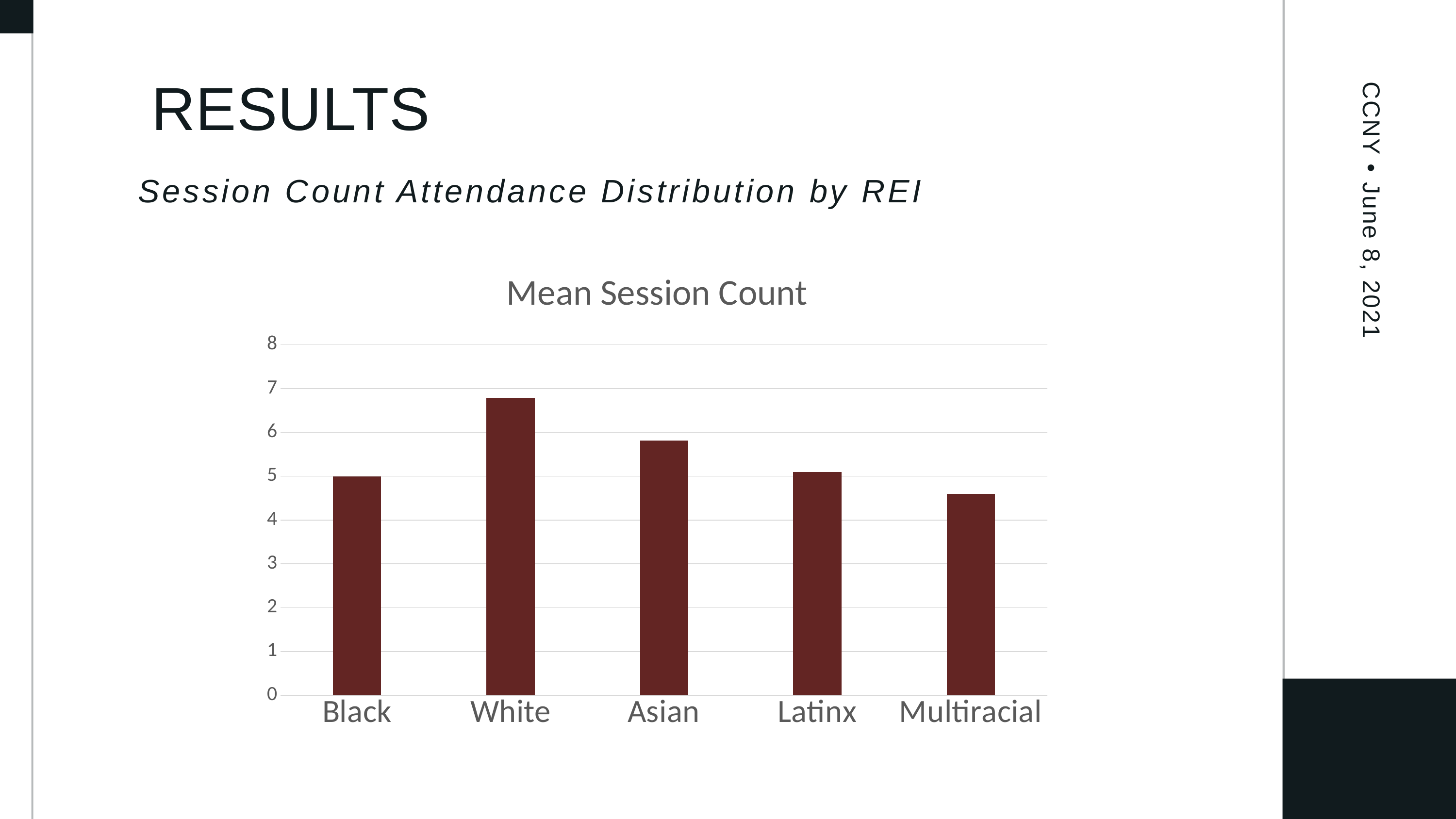

RESULTS
Session Count Attendance Distribution by REI

### Chart: Mean Session Count

| Category | M |
|---|---|
| Black | 5.0 |
| White | 6.79 |
| Asian | 5.82 |
| Latinx | 5.09 |
| Multiracial | 4.6 |
CCNY • June 8, 2021